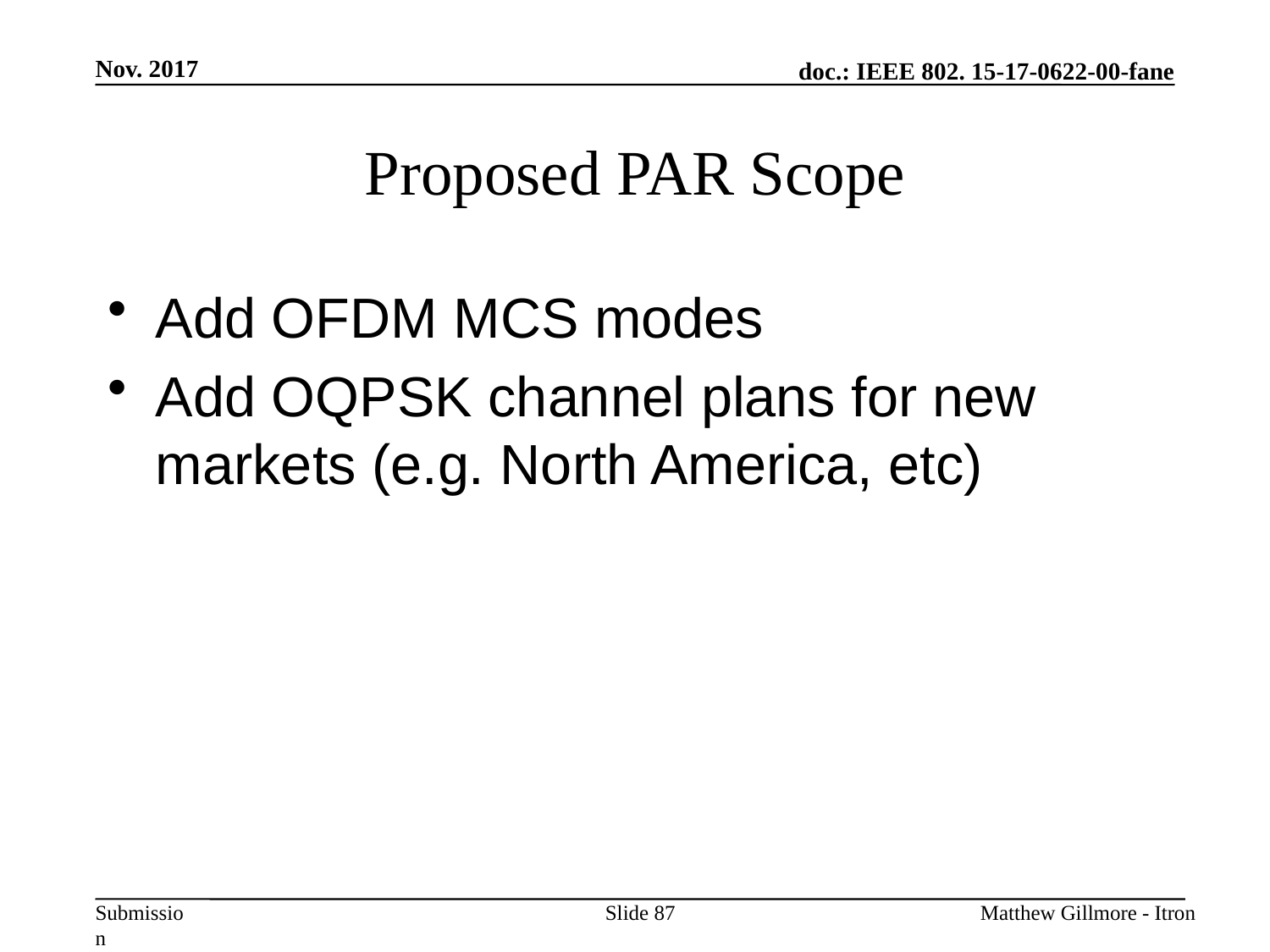

Nov. 2017
# Proposed PAR Scope
Add OFDM MCS modes
Add OQPSK channel plans for new markets (e.g. North America, etc)
Slide 87
Matthew Gillmore - Itron